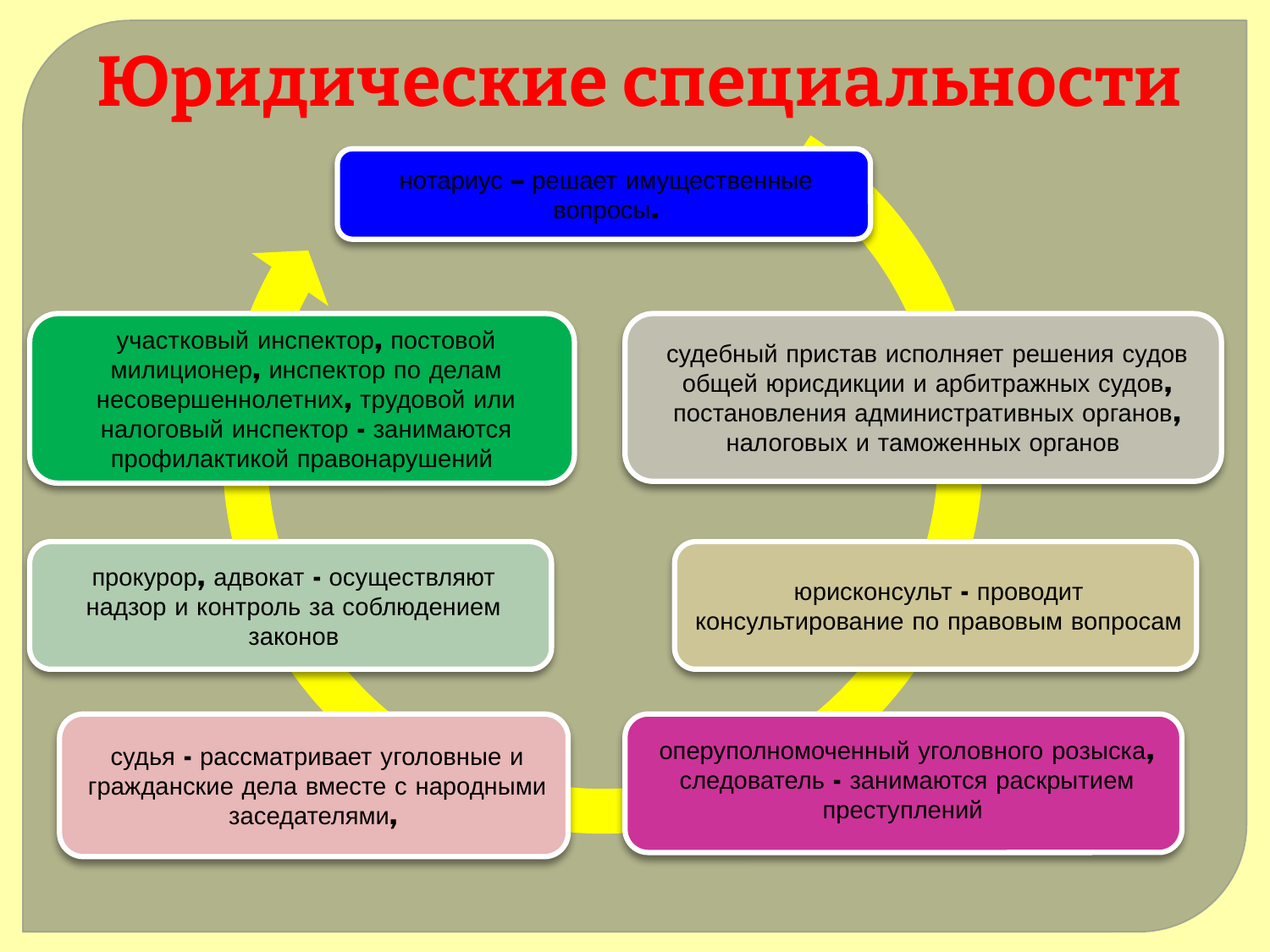

Юридические специальности

оперуполномоченный уголовного розыска, следователь - занимаются раскрытием преступлений

нотариус – решает имущественные вопросы.

судебный пристав исполняет решения судов общей юрисдикции и арбитражных судов, постановления административных органов, налоговых и таможенных органов

юрисконсульт - проводит консультирование по правовым вопросам

судья - рассматривает уголовные и гражданские дела вместе с народными заседателями,

прокурор, адвокат - осуществляют надзор и контроль за соблюдением законов

участковый инспектор, постовой милиционер, инспектор по делам несовершеннолетних, трудовой или налоговый инспектор - занимаются профилактикой правонарушений